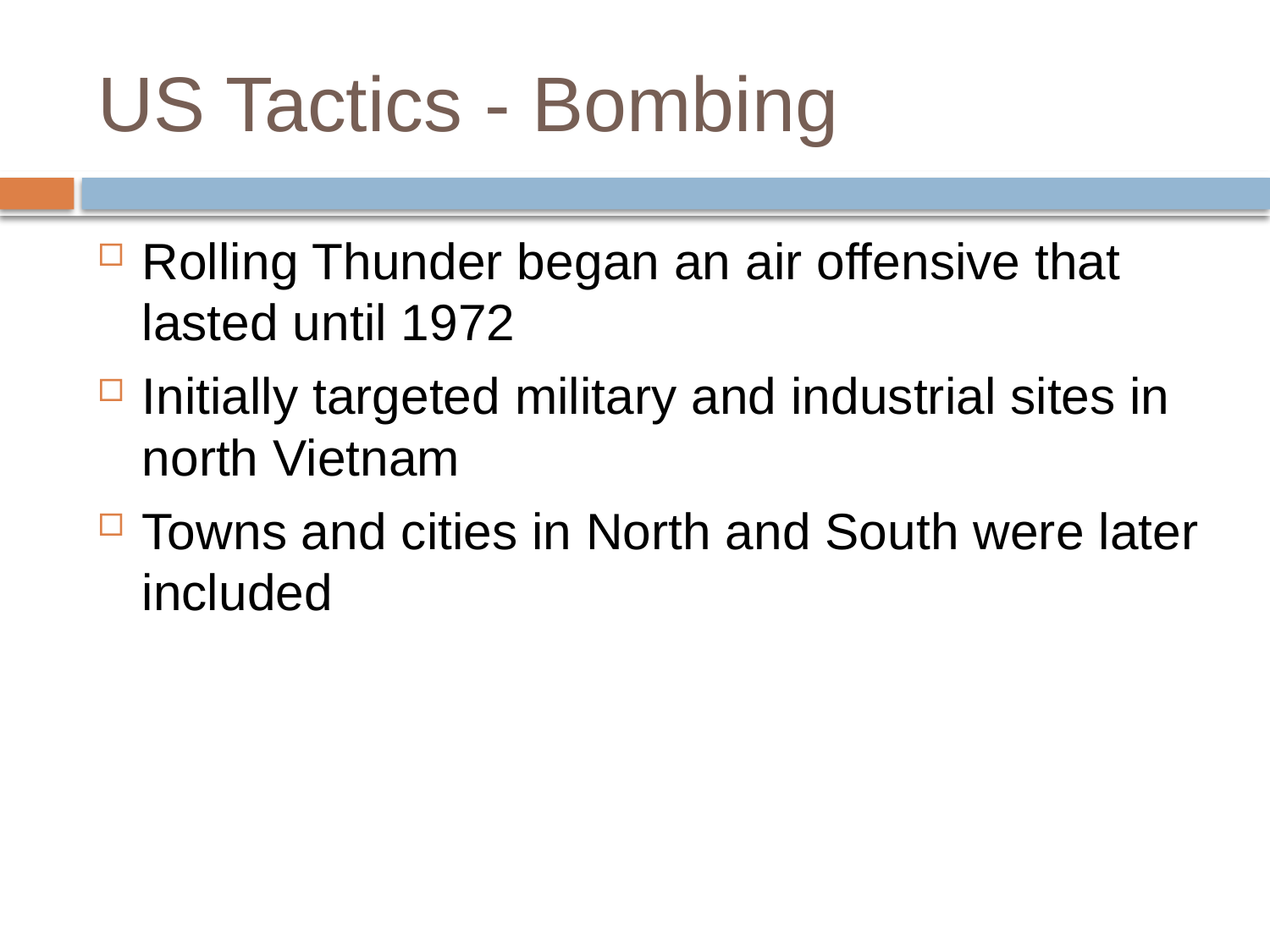

# US Tactics - Bombing
Rolling Thunder began an air offensive that lasted until 1972
Initially targeted military and industrial sites in north Vietnam
Towns and cities in North and South were later included